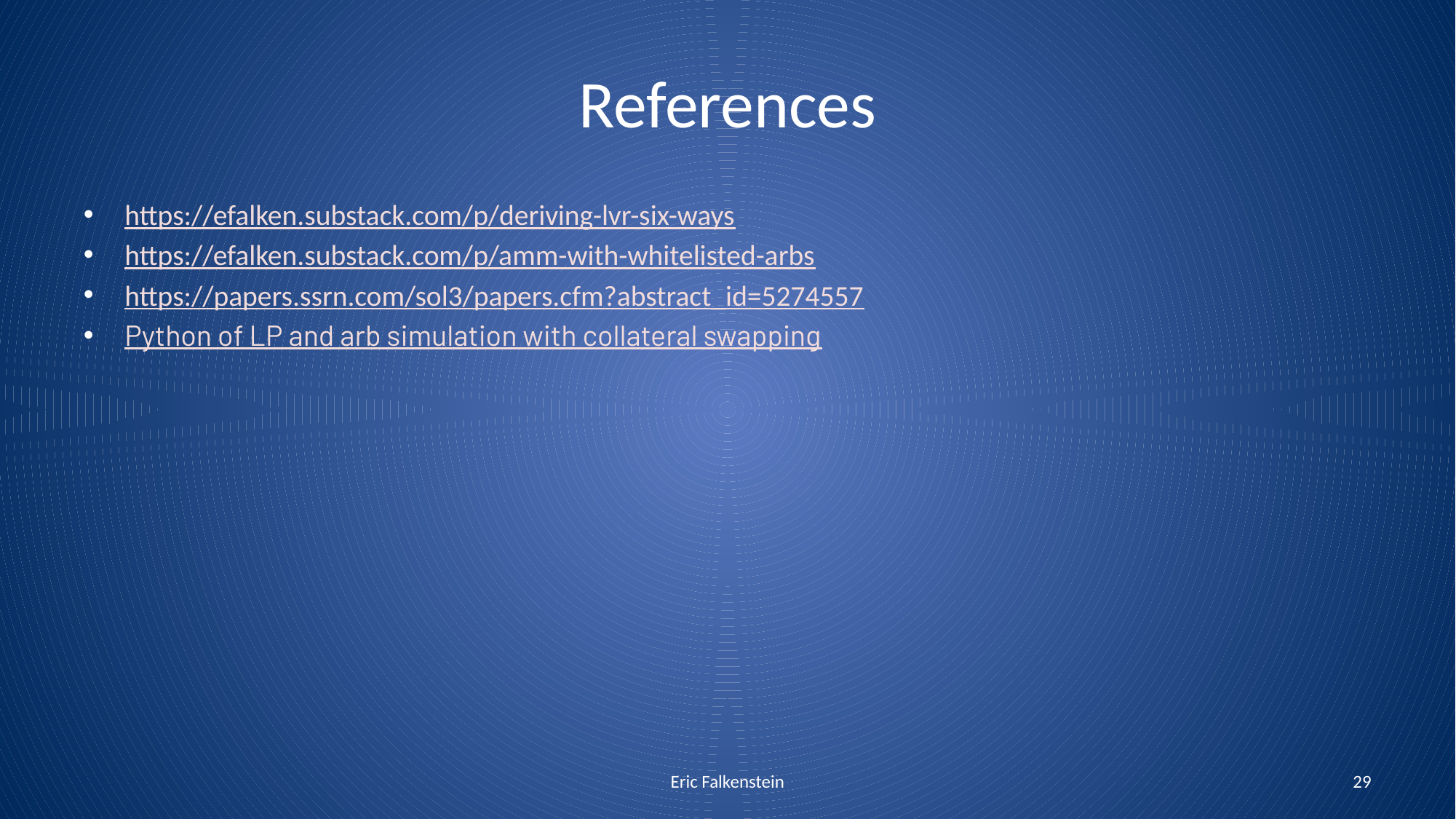

# References
https://efalken.substack.com/p/deriving-lvr-six-ways
https://efalken.substack.com/p/amm-with-whitelisted-arbs
https://papers.ssrn.com/sol3/papers.cfm?abstract_id=5274557
Python of LP and arb simulation with collateral swapping

Eric Falkenstein
29